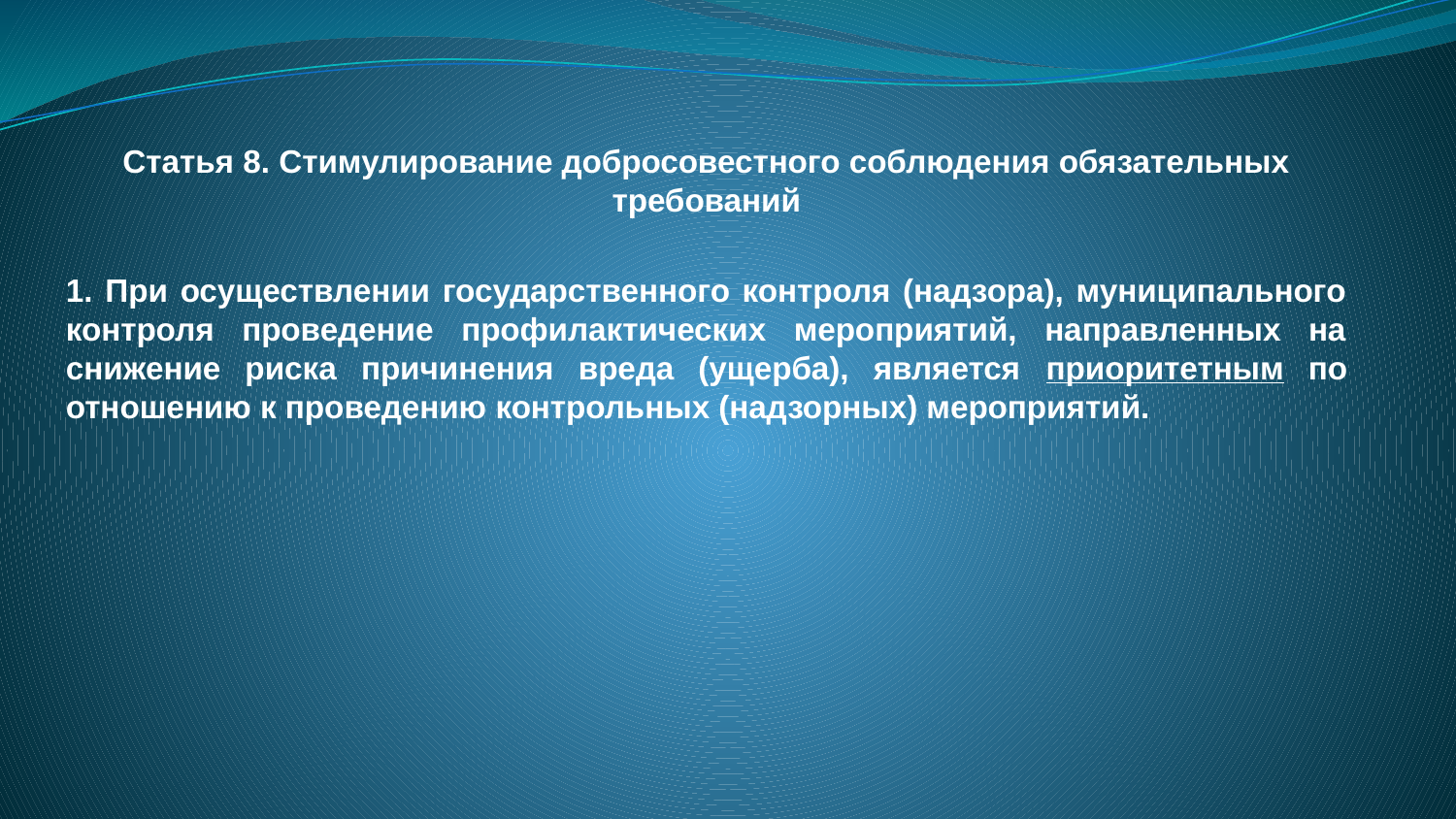

Статья 8. Стимулирование добросовестного соблюдения обязательных требований

1. При осуществлении государственного контроля (надзора), муниципального контроля проведение профилактических мероприятий, направленных на снижение риска причинения вреда (ущерба), является приоритетным по отношению к проведению контрольных (надзорных) мероприятий.